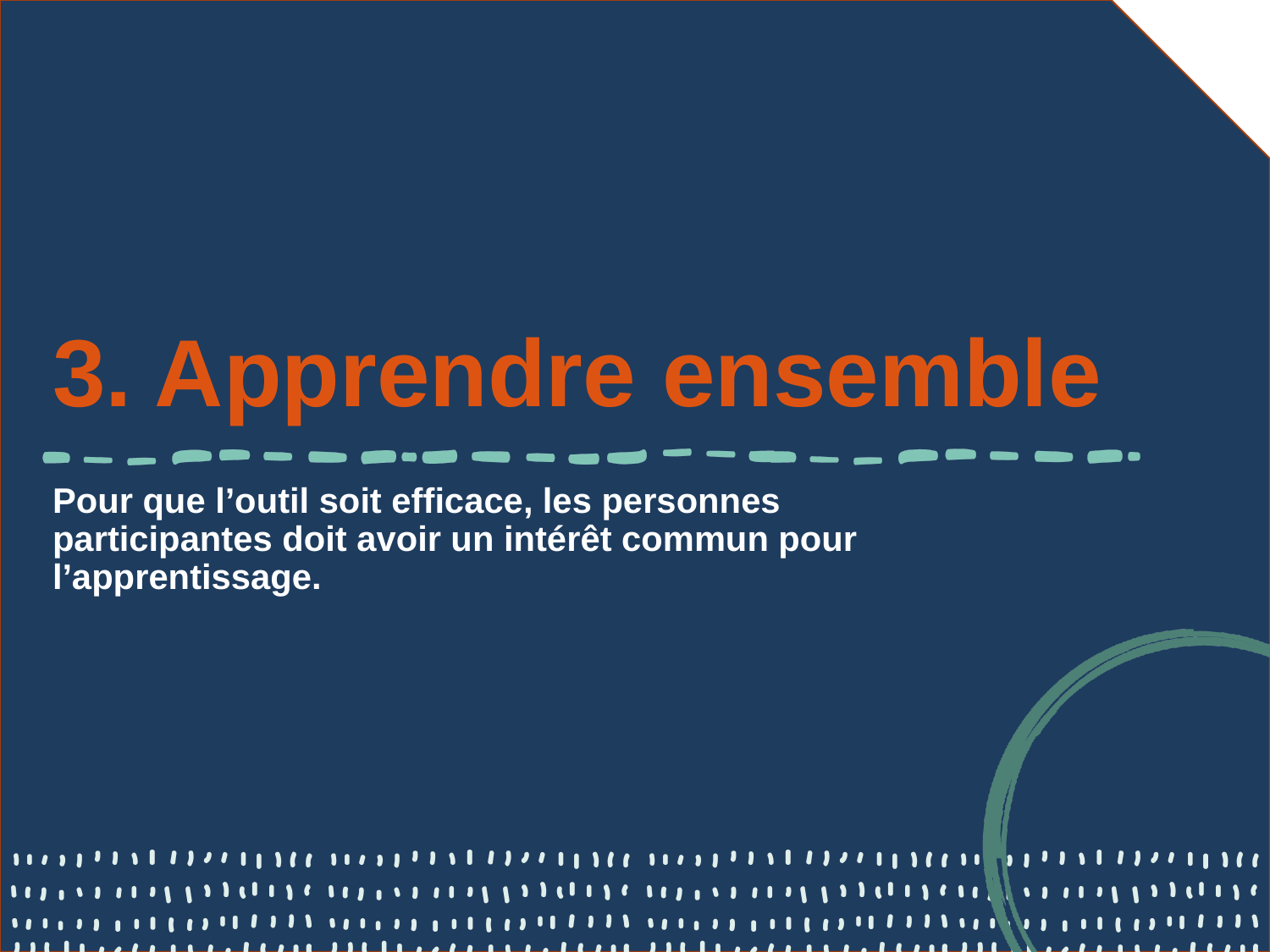

# 3. Apprendre ensemble
Pour que l’outil soit efficace, les personnes participantes doit avoir un intérêt commun pour l’apprentissage.